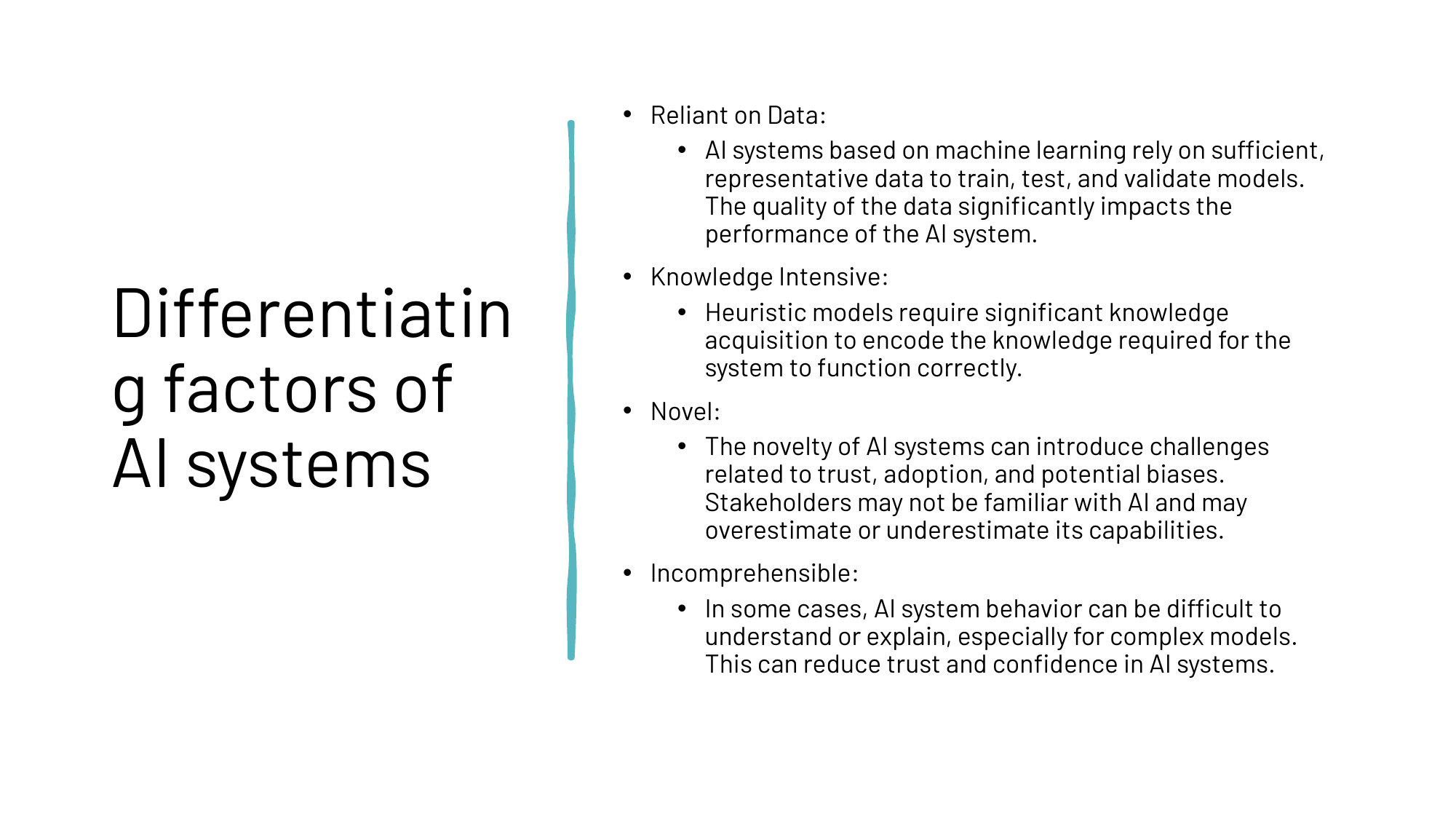

# Differentiating factors of AI systems
Reliant on Data:
AI systems based on machine learning rely on sufficient, representative data to train, test, and validate models. The quality of the data significantly impacts the performance of the AI system.
Knowledge Intensive:
Heuristic models require significant knowledge acquisition to encode the knowledge required for the system to function correctly.
Novel:
The novelty of AI systems can introduce challenges related to trust, adoption, and potential biases. Stakeholders may not be familiar with AI and may overestimate or underestimate its capabilities.
Incomprehensible:
In some cases, AI system behavior can be difficult to understand or explain, especially for complex models. This can reduce trust and confidence in AI systems.